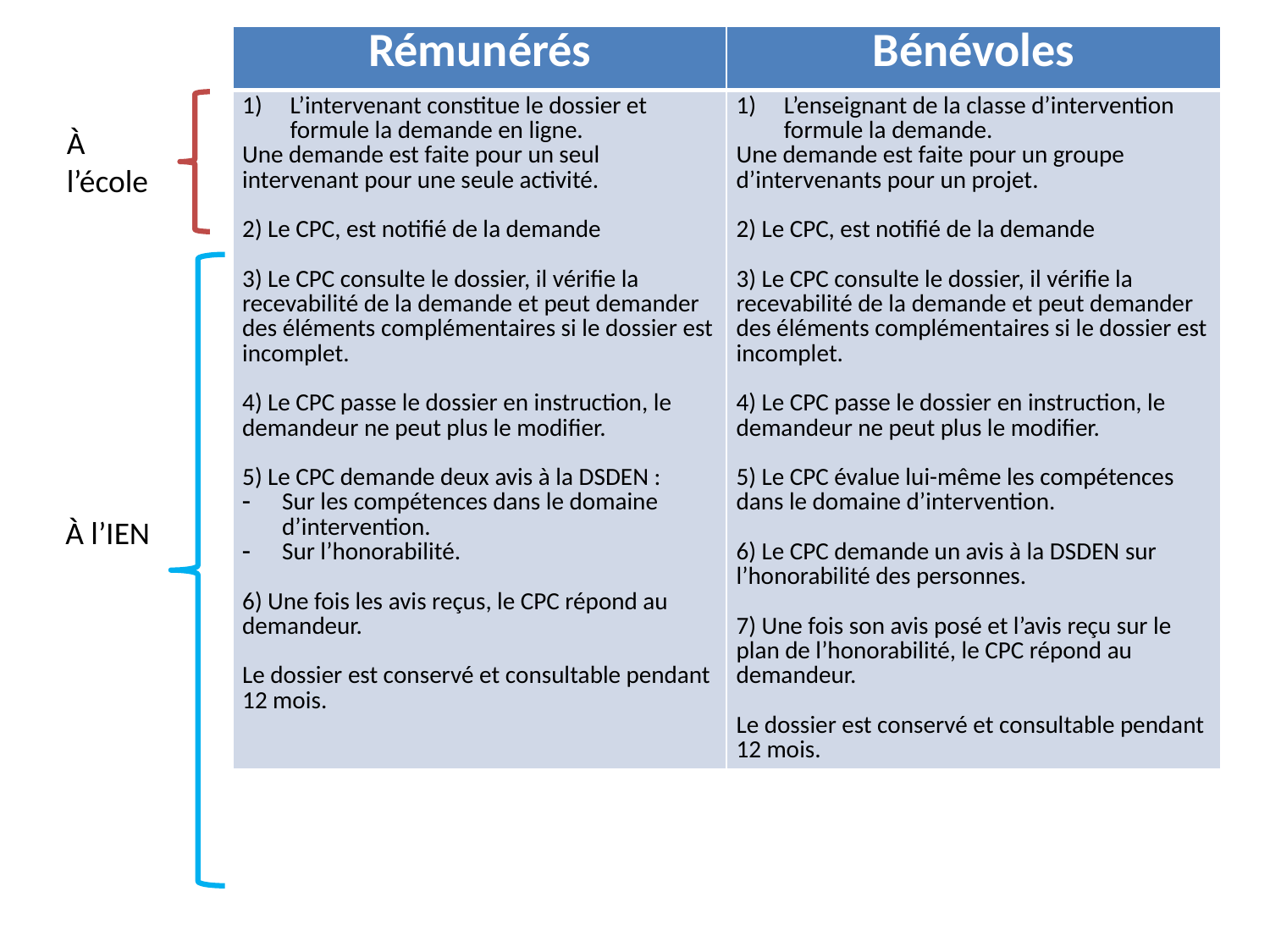

| Rémunérés | Bénévoles |
| --- | --- |
| L’intervenant constitue le dossier et formule la demande en ligne. Une demande est faite pour un seul intervenant pour une seule activité. 2) Le CPC, est notifié de la demande 3) Le CPC consulte le dossier, il vérifie la recevabilité de la demande et peut demander des éléments complémentaires si le dossier est incomplet. 4) Le CPC passe le dossier en instruction, le demandeur ne peut plus le modifier. 5) Le CPC demande deux avis à la DSDEN : Sur les compétences dans le domaine d’intervention. Sur l’honorabilité. 6) Une fois les avis reçus, le CPC répond au demandeur. Le dossier est conservé et consultable pendant 12 mois. | L’enseignant de la classe d’intervention formule la demande. Une demande est faite pour un groupe d’intervenants pour un projet. 2) Le CPC, est notifié de la demande 3) Le CPC consulte le dossier, il vérifie la recevabilité de la demande et peut demander des éléments complémentaires si le dossier est incomplet. 4) Le CPC passe le dossier en instruction, le demandeur ne peut plus le modifier. 5) Le CPC évalue lui-même les compétences dans le domaine d’intervention. 6) Le CPC demande un avis à la DSDEN sur l’honorabilité des personnes. 7) Une fois son avis posé et l’avis reçu sur le plan de l’honorabilité, le CPC répond au demandeur. Le dossier est conservé et consultable pendant 12 mois. |

À l’école

À l’IEN